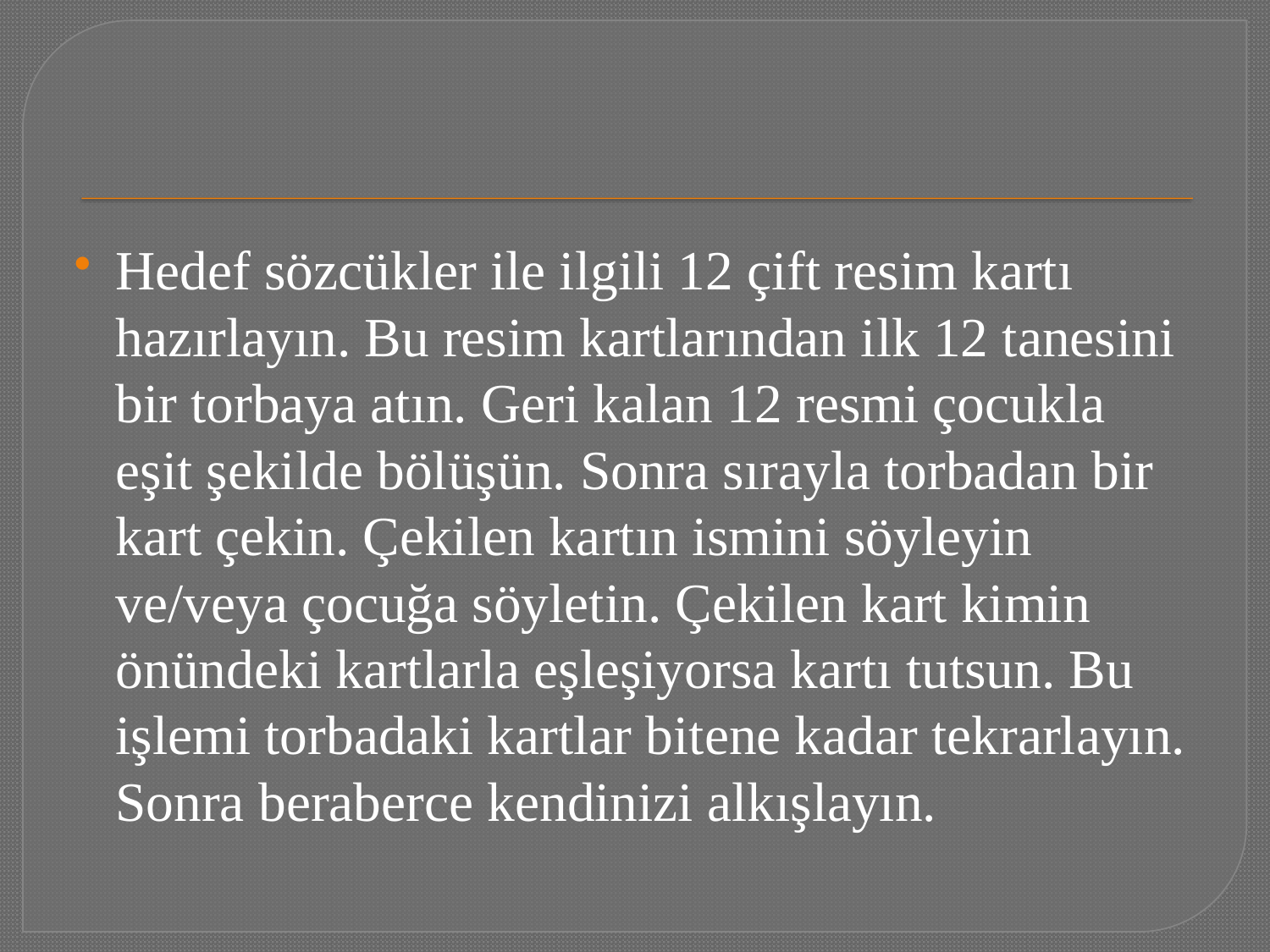

#
Hedef sözcükler ile ilgili 12 çift resim kartı hazırlayın. Bu resim kartlarından ilk 12 tanesini bir torbaya atın. Geri kalan 12 resmi çocukla eşit şekilde bölüşün. Sonra sırayla torbadan bir kart çekin. Çekilen kartın ismini söyleyin ve/veya çocuğa söyletin. Çekilen kart kimin önündeki kartlarla eşleşiyorsa kartı tutsun. Bu işlemi torbadaki kartlar bitene kadar tekrarlayın. Sonra beraberce kendinizi alkışlayın.